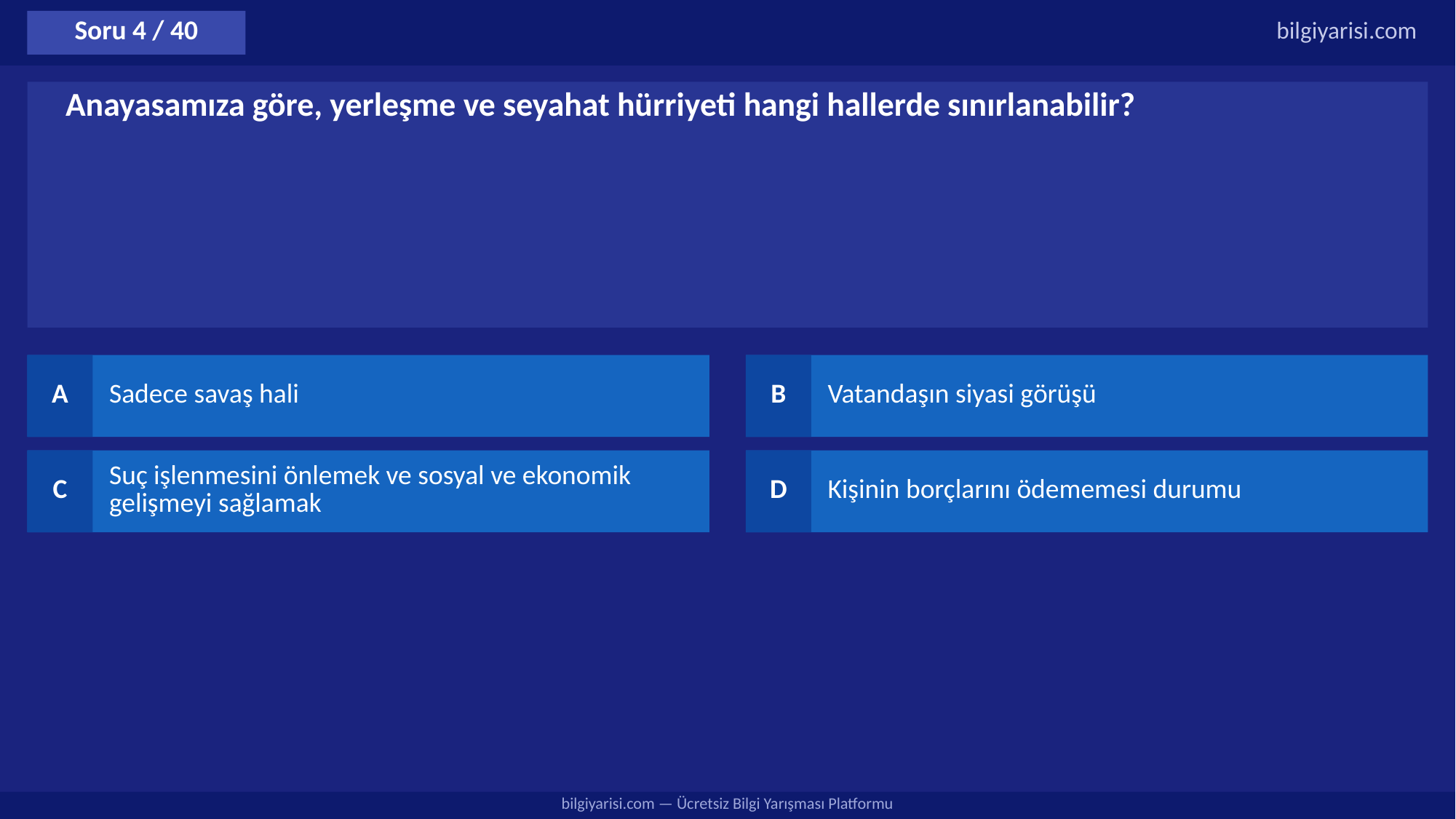

Soru 4 / 40
bilgiyarisi.com

Anayasamıza göre, yerleşme ve seyahat hürriyeti hangi hallerde sınırlanabilir?

A
Sadece savaş hali

B
Vatandaşın siyasi görüşü

C
Suç işlenmesini önlemek ve sosyal ve ekonomik gelişmeyi sağlamak

D
Kişinin borçlarını ödememesi durumu
bilgiyarisi.com — Ücretsiz Bilgi Yarışması Platformu